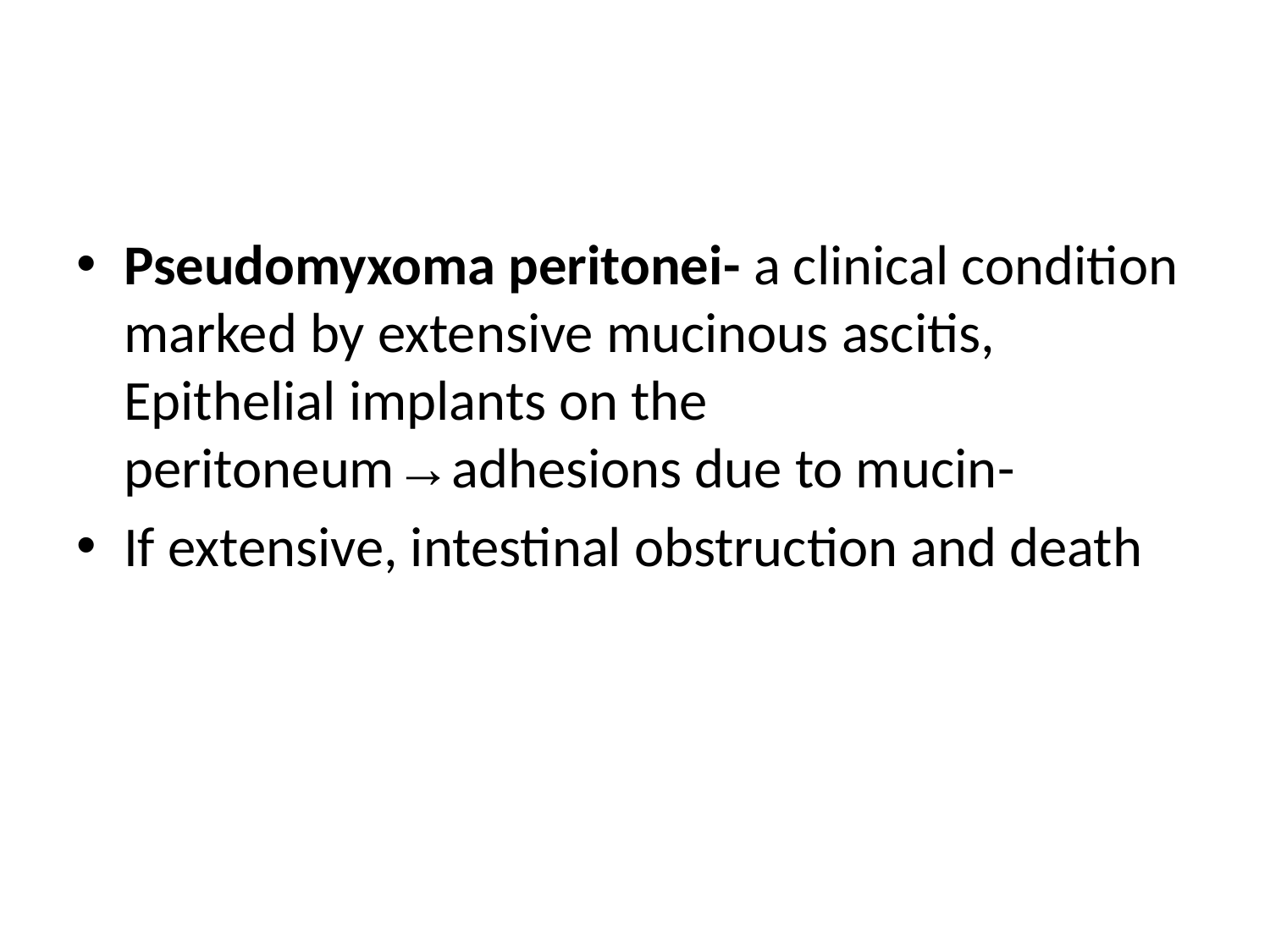

#
Pseudomyxoma peritonei- a clinical condition marked by extensive mucinous ascitis, Epithelial implants on the peritoneum→adhesions due to mucin-
If extensive, intestinal obstruction and death